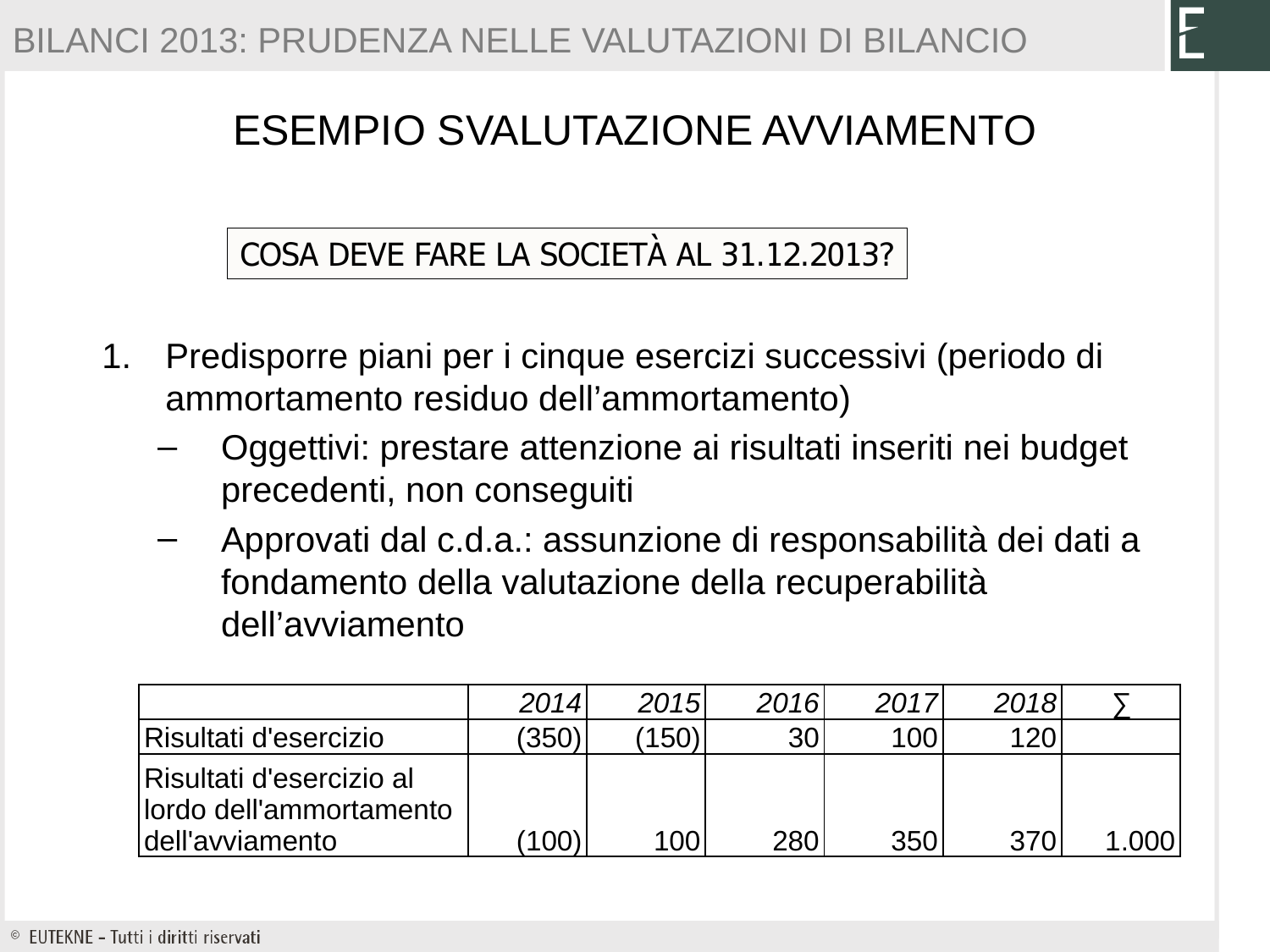

BILANCI 2013: PRUDENZA NELLE VALUTAZIONI DI BILANCIO
# Esempio svalutazione avviamento

Predisporre piani per i cinque esercizi successivi (periodo di ammortamento residuo dell’ammortamento)
Oggettivi: prestare attenzione ai risultati inseriti nei budget precedenti, non conseguiti
Approvati dal c.d.a.: assunzione di responsabilità dei dati a fondamento della valutazione della recuperabilità dell’avviamento

COSA DEVE FARE LA SOCIETÀ AL 31.12.2013?
|  | 2014 | 2015 | 2016 | 2017 | 2018 | ∑ |
| --- | --- | --- | --- | --- | --- | --- |
| Risultati d'esercizio | (350) | (150) | 30 | 100 | 120 |  |
| Risultati d'esercizio al lordo dell'ammortamento dell'avviamento | (100) | 100 | 280 | 350 | 370 | 1.000 |